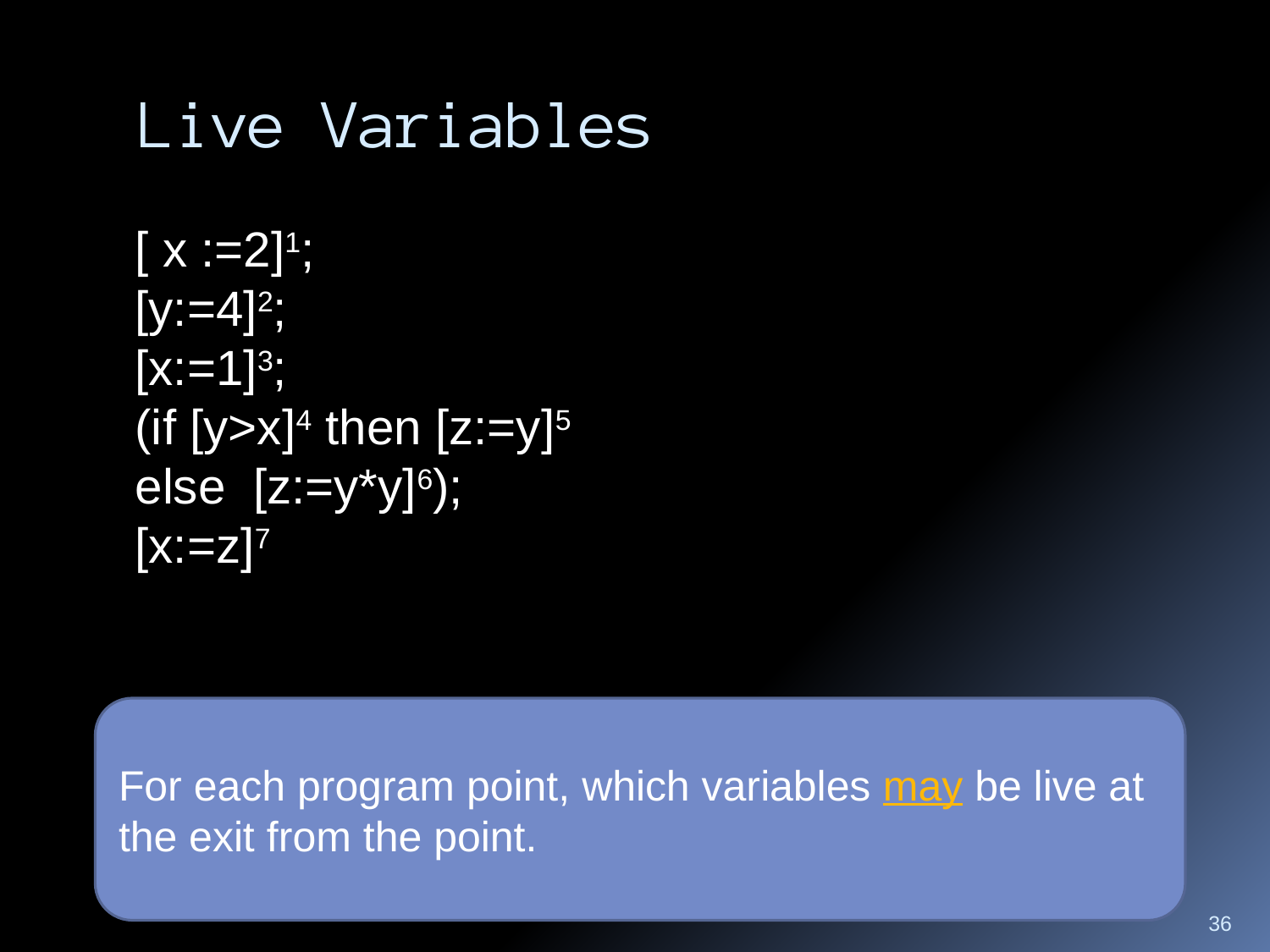

# Live Variables
[ x :=2]1;
[y:=4]2;
[x:=1]3;
(if [y>x]4 then [z:=y]5
else  [z:=y*y]6);
[x:=z]7
For each program point, which variables may be live at the exit from the point.
36